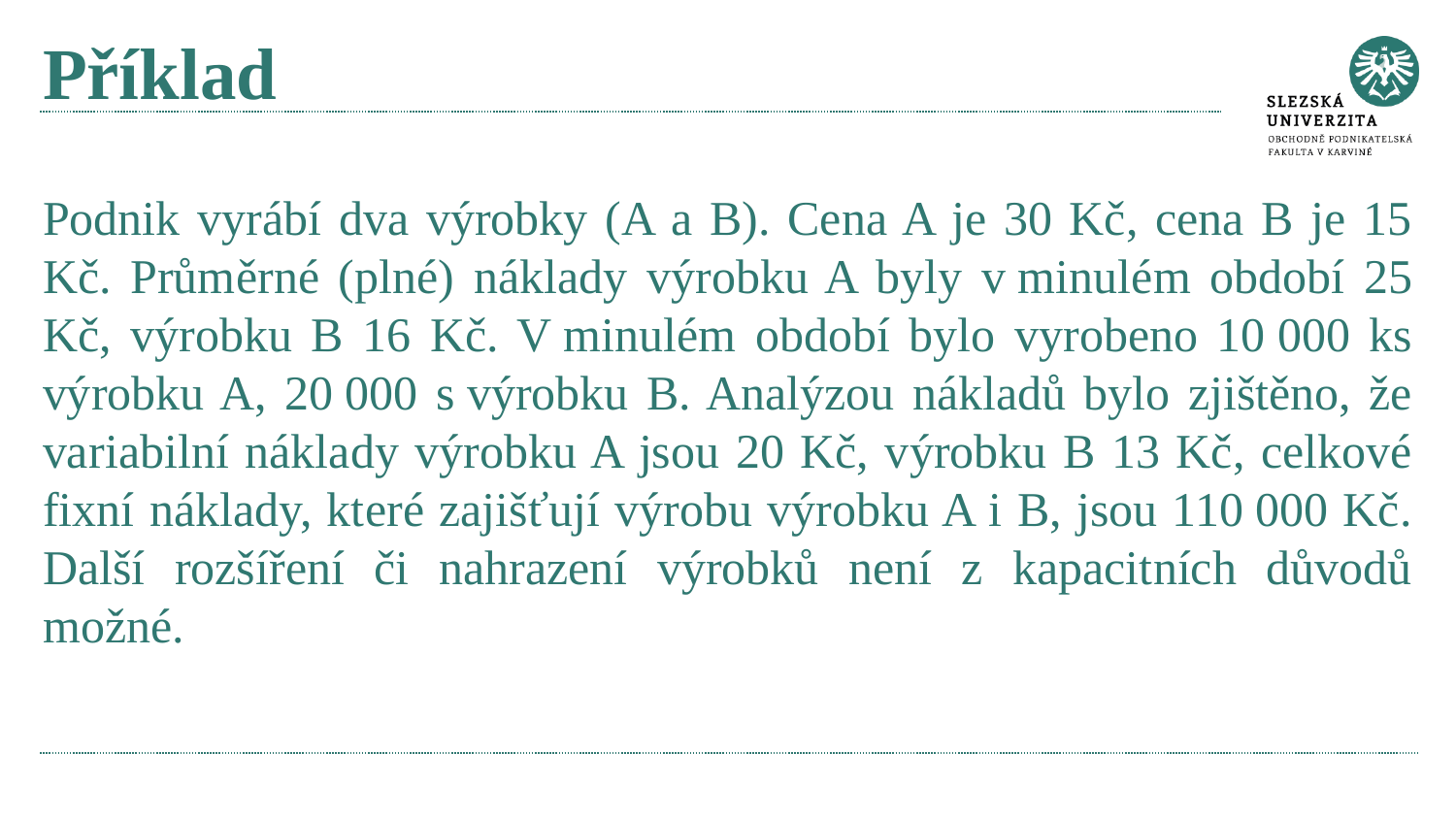

# Příklad

Podnik vyrábí dva výrobky (A a B). Cena A je 30 Kč, cena B je 15 Kč. Průměrné (plné) náklady výrobku A byly v minulém období 25 Kč, výrobku B 16 Kč. V minulém období bylo vyrobeno 10 000 ks výrobku A, 20 000 s výrobku B. Analýzou nákladů bylo zjištěno, že variabilní náklady výrobku A jsou 20 Kč, výrobku B 13 Kč, celkové fixní náklady, které zajišťují výrobu výrobku A i B, jsou 110 000 Kč. Další rozšíření či nahrazení výrobků není z kapacitních důvodů možné.